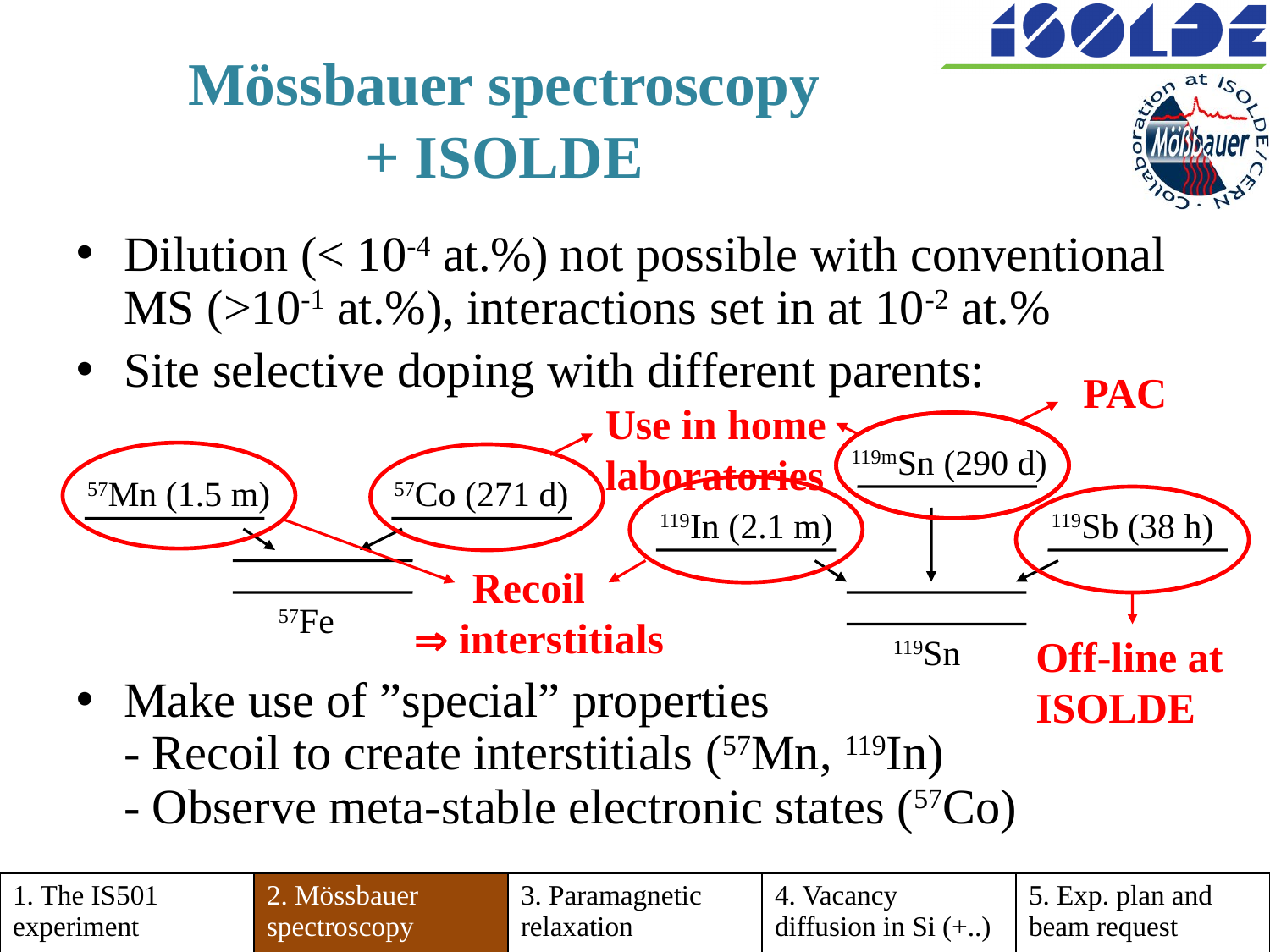

# Mössbauer spectroscopy + ISOLDE
Dilution (< 10-4 at.%) not possible with conventional MS (>10-1 at.%), interactions set in at 10-2 at.%
Site selective doping with different parents:
Make use of ”special” properties
- Recoil to create interstitials (57Mn, 119In)
- Observe meta-stable electronic states (57Co)
PAC

Use in home
laboratories

119mSn (290 d)

Recoil
 ⇒ interstitials

57Mn (1.5 m)
57Co (271 d)

Off-line at
ISOLDE
119In (2.1 m)
119Sb (38 h)

57Fe

119Sn
| 1. The IS501 experiment | 2. Mössbauer spectroscopy | 3. Paramagnetic relaxation | 4. Vacancy diffusion in Si (+..) | 5. Exp. plan and beam request |
| --- | --- | --- | --- | --- |